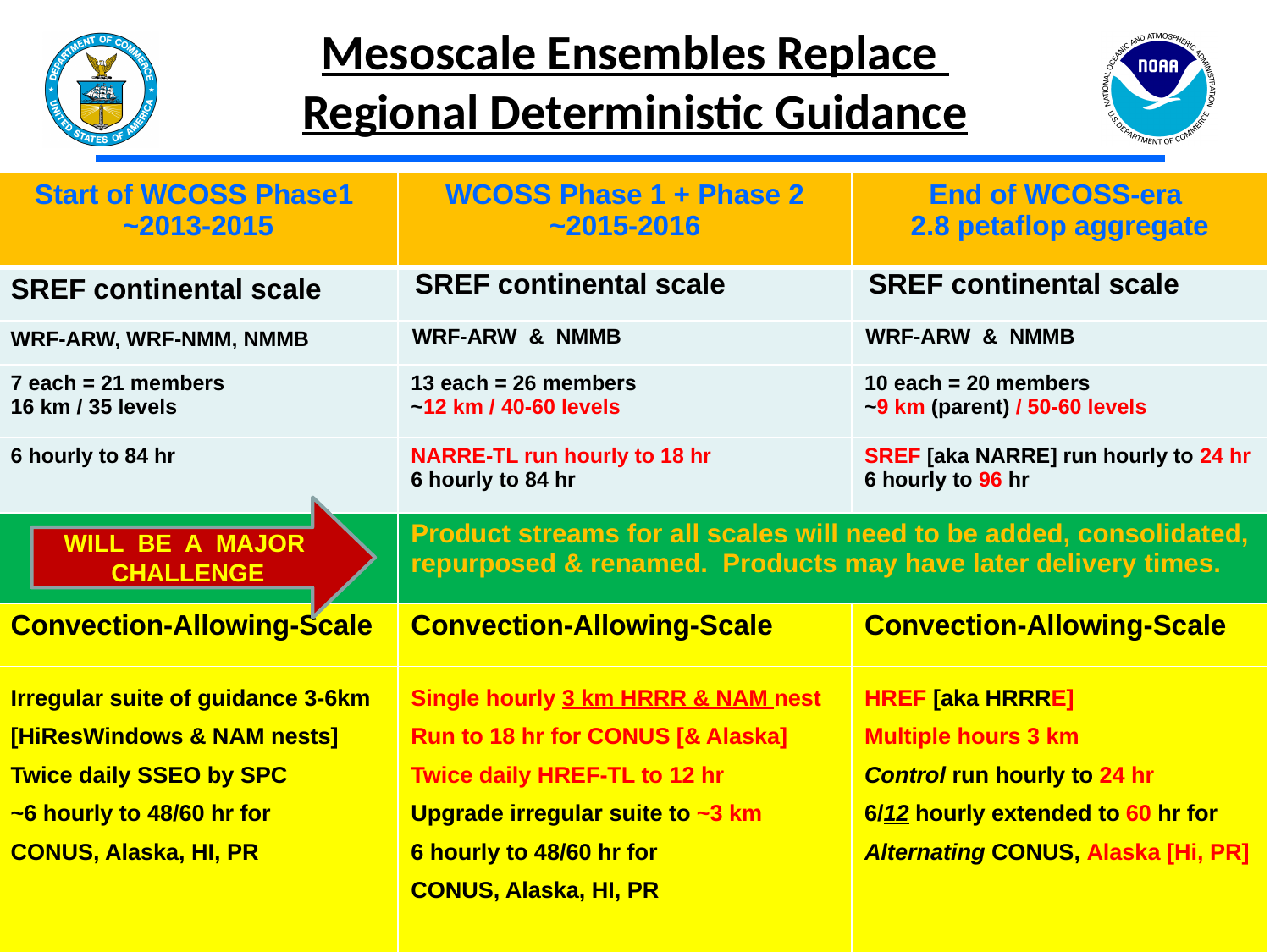

Mesoscale Ensembles Replace
Regional Deterministic Guidance
| Start of WCOSS Phase1 ~2013-2015 | WCOSS Phase 1 + Phase 2 ~2015-2016 | End of WCOSS-era 2.8 petaflop aggregate |
| --- | --- | --- |
| SREF continental scale | SREF continental scale | SREF continental scale |
| WRF-ARW, WRF-NMM, NMMB | WRF-ARW & NMMB | WRF-ARW & NMMB |
| 7 each = 21 members 16 km / 35 levels | 13 each = 26 members ~12 km / 40-60 levels | 10 each = 20 members ~9 km (parent) / 50-60 levels |
| 6 hourly to 84 hr | NARRE-TL run hourly to 18 hr 6 hourly to 84 hr | SREF [aka NARRE] run hourly to 24 hr 6 hourly to 96 hr |
|  | Product streams for all scales will need to be added, consolidated, repurposed & renamed. Products may have later delivery times. |  |
| Convection-Allowing-Scale | Convection-Allowing-Scale | Convection-Allowing-Scale |
| Irregular suite of guidance 3-6km [HiResWindows & NAM nests] Twice daily SSEO by SPC ~6 hourly to 48/60 hr for CONUS, Alaska, HI, PR | Single hourly 3 km HRRR & NAM nest Run to 18 hr for CONUS [& Alaska] Twice daily HREF-TL to 12 hr Upgrade irregular suite to ~3 km 6 hourly to 48/60 hr for CONUS, Alaska, HI, PR | HREF [aka HRRRE] Multiple hours 3 km Control run hourly to 24 hr 6/12 hourly extended to 60 hr for Alternating CONUS, Alaska [Hi, PR] |
| Storm Scale | Storm Scale | Storm Scale |
| Single placeable sub-nest 1.33-1.5 km (aka FireWx) Run 6 hourly to 36 hr | Single placeable sub-nest 1-1.5 km (aka FireWx) Run 6 hourly to 36 hr | Multiple placeable/movable sub-nests: ~1 km run hourly to 18 hr and [Run 6 hourly to 36 hr] |
WILL  BE  A  MAJOR  CHALLENGE